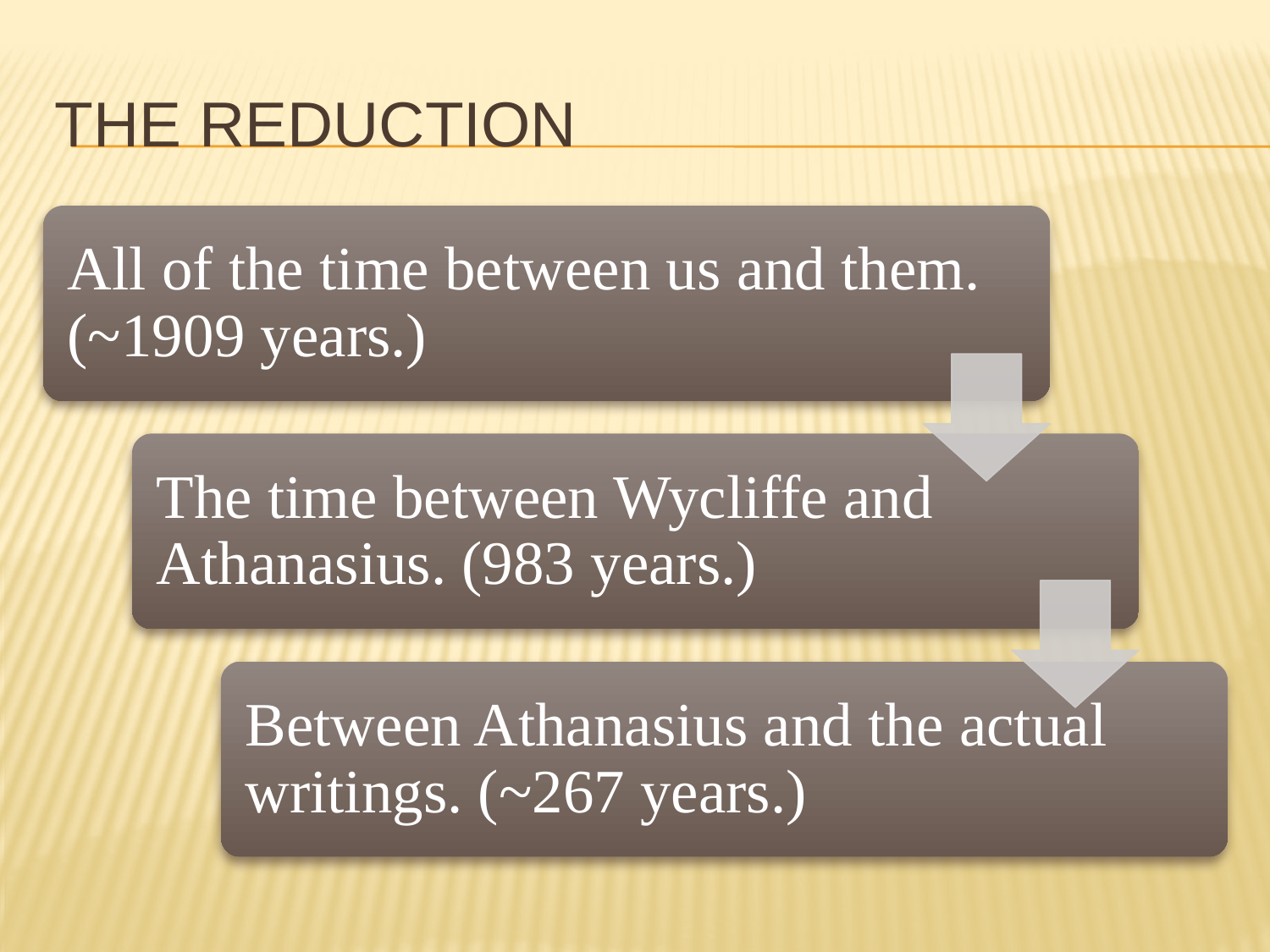

# The reduction
All of the time between us and them. (~1909 years.)
The time between Wycliffe and Athanasius. (983 years.)
Between Athanasius and the actual writings. (~267 years.)